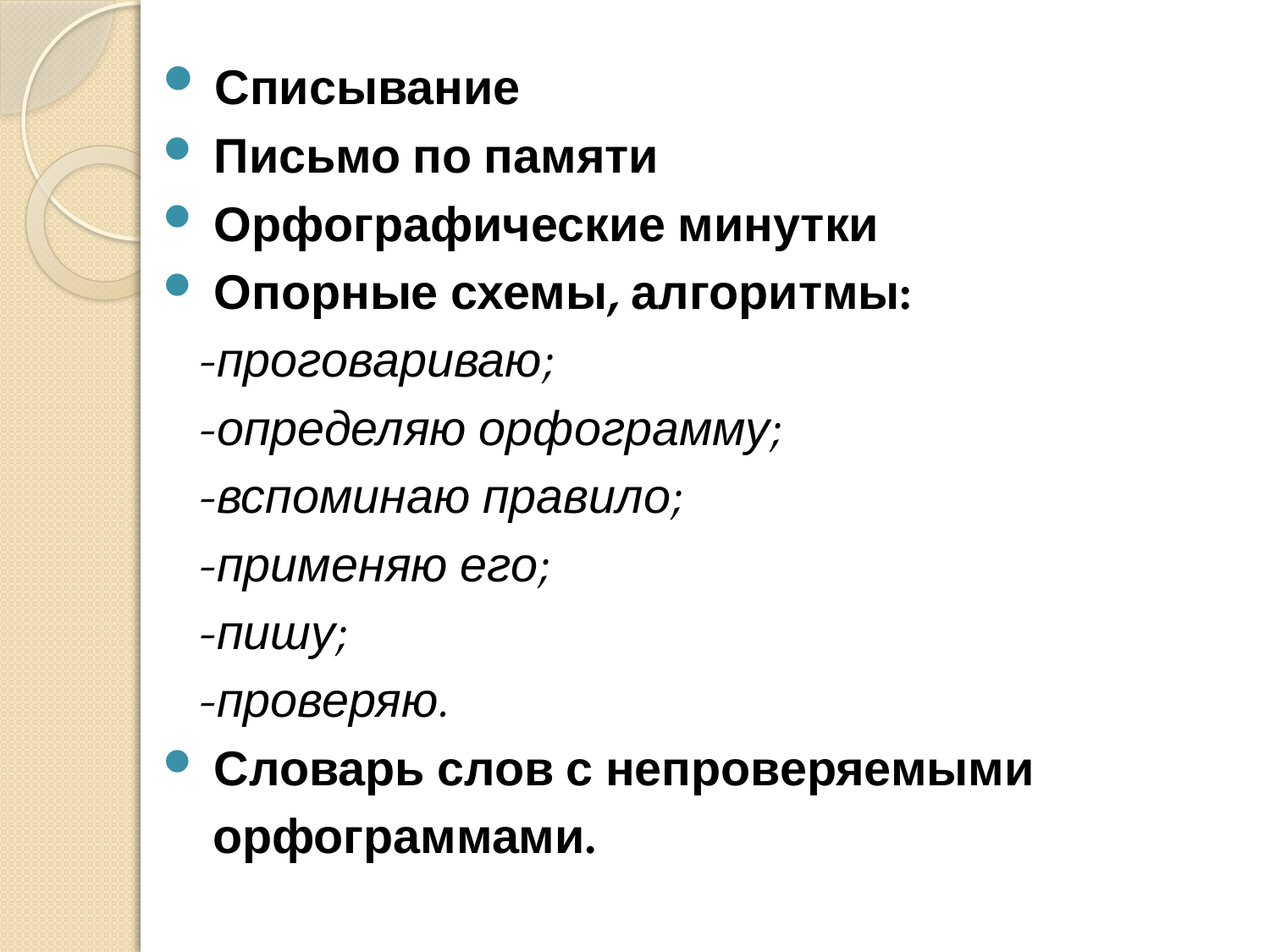

#
 Списывание
 Письмо по памяти
 Орфографические минутки
 Опорные схемы, алгоритмы:
    -проговариваю;
    -определяю орфограмму;
    -вспоминаю правило;
    -применяю его;
    -пишу;
    -проверяю.
 Словарь слов с непроверяемыми
     орфограммами.